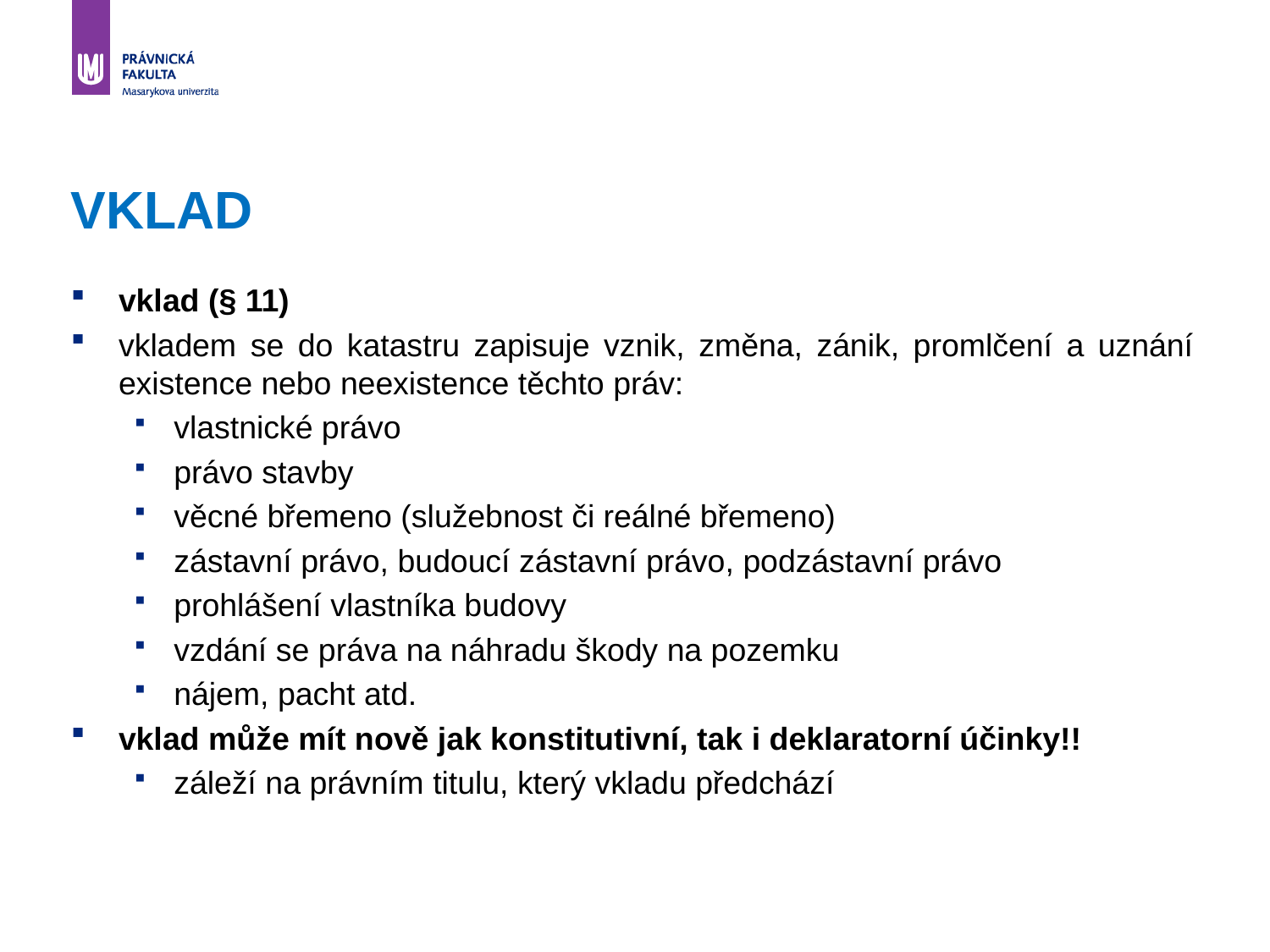

# VKLAD
vklad (§ 11)
vkladem se do katastru zapisuje vznik, změna, zánik, promlčení a uznání existence nebo neexistence těchto práv:
vlastnické právo
právo stavby
věcné břemeno (služebnost či reálné břemeno)
zástavní právo, budoucí zástavní právo, podzástavní právo
prohlášení vlastníka budovy
vzdání se práva na náhradu škody na pozemku
nájem, pacht atd.
vklad může mít nově jak konstitutivní, tak i deklaratorní účinky!!
záleží na právním titulu, který vkladu předchází
18